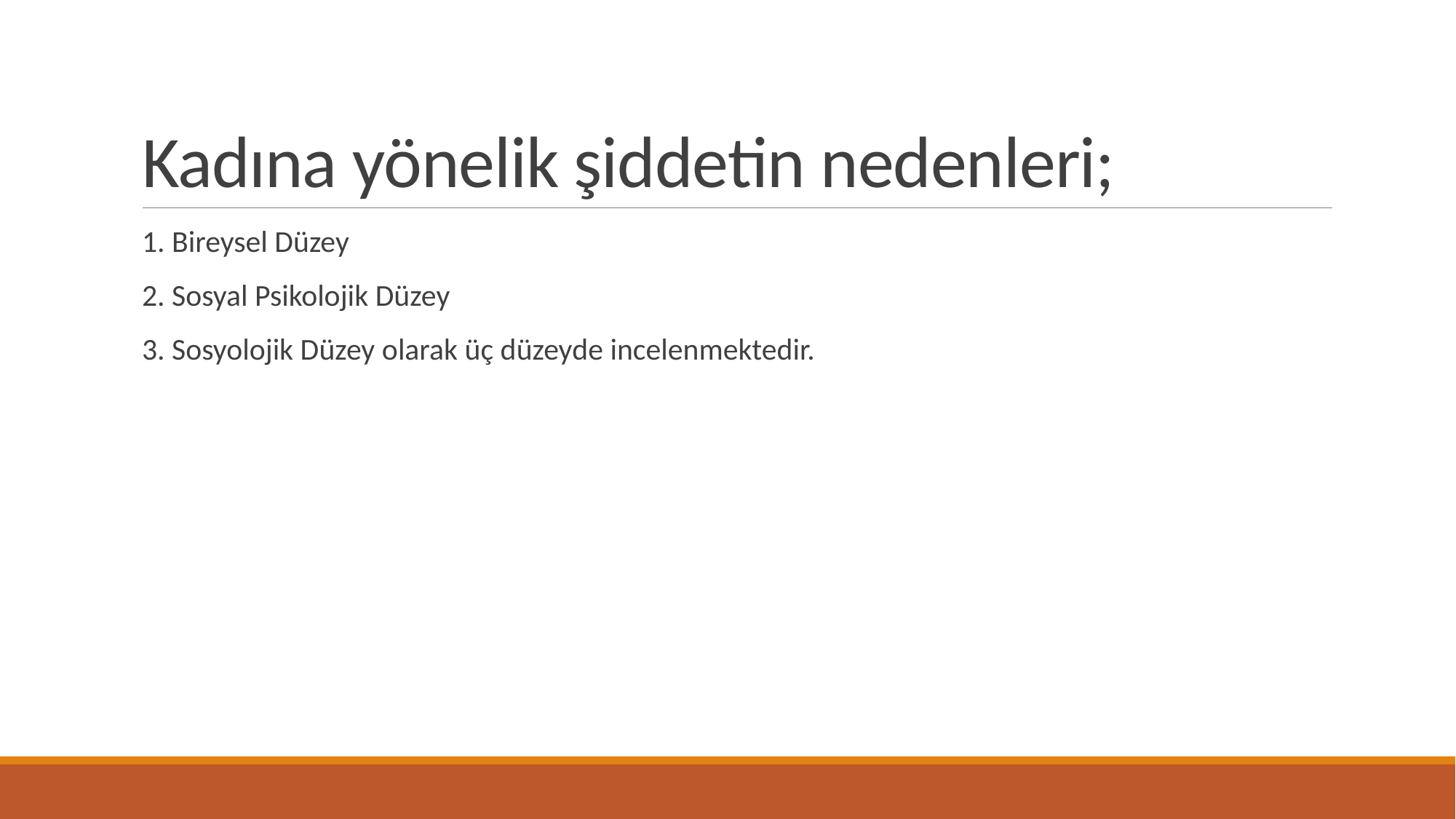

# Kadına yönelik şiddetin nedenleri;
1. Bireysel Düzey
2. Sosyal Psikolojik Düzey
3. Sosyolojik Düzey olarak üç düzeyde incelenmektedir.